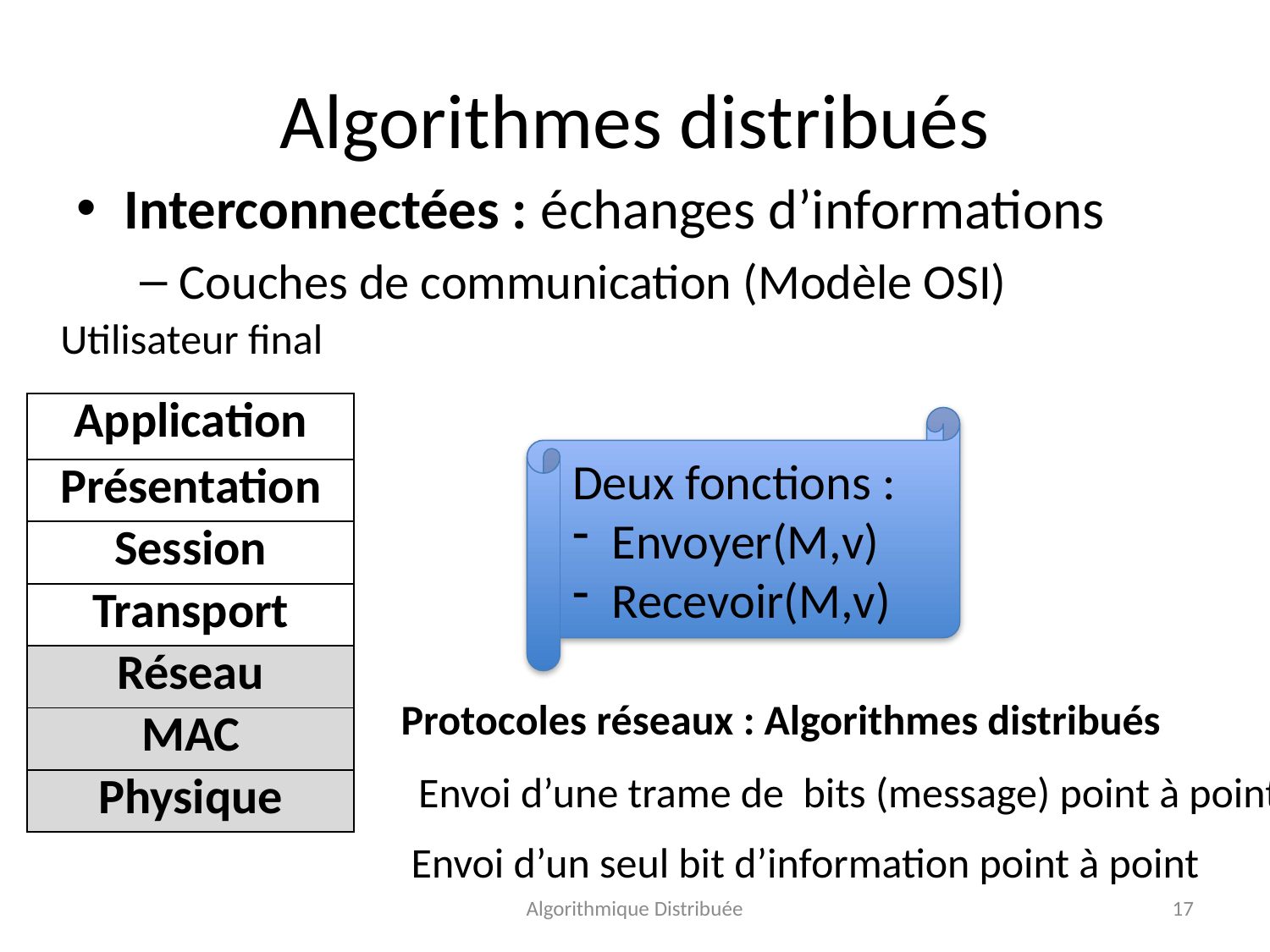

# Algorithmes distribués
Interconnectées : échanges d’informations
Couches de communication (Modèle OSI)
Utilisateur final
| Application |
| --- |
| Présentation |
| Session |
| Transport |
| Réseau |
| MAC |
| Physique |
Deux fonctions :
Envoyer(M,v)
Recevoir(M,v)
Protocoles réseaux : Algorithmes distribués
Envoi d’une trame de  bits (message) point à point
Envoi d’un seul bit d’information point à point
Algorithmique Distribuée
17